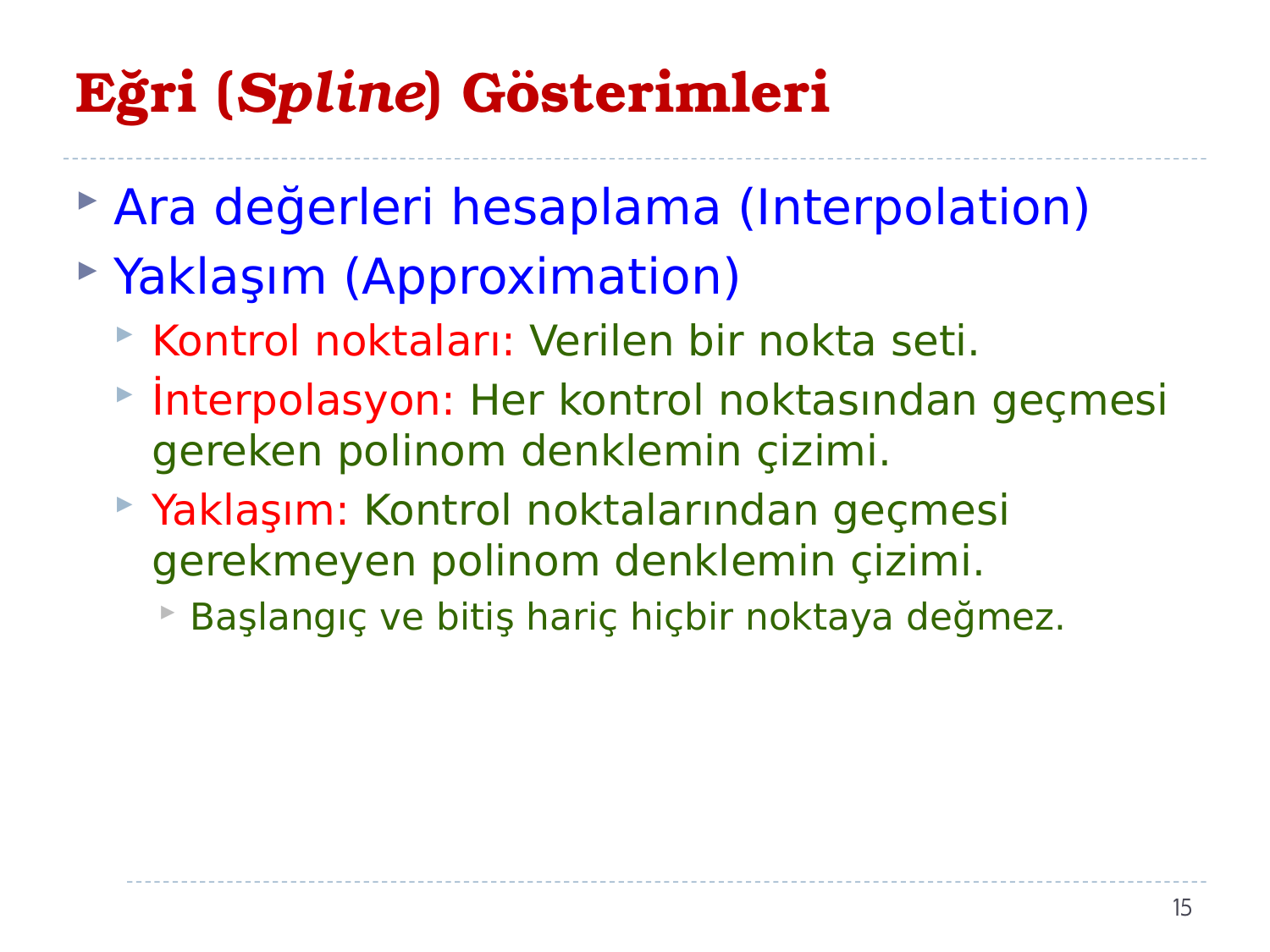

# Eğri (Spline) Gösterimleri
Ara değerleri hesaplama (Interpolation)
Yaklaşım (Approximation)
Kontrol noktaları: Verilen bir nokta seti.
İnterpolasyon: Her kontrol noktasından geçmesi gereken polinom denklemin çizimi.
Yaklaşım: Kontrol noktalarından geçmesi gerekmeyen polinom denklemin çizimi.
Başlangıç ve bitiş hariç hiçbir noktaya değmez.
15